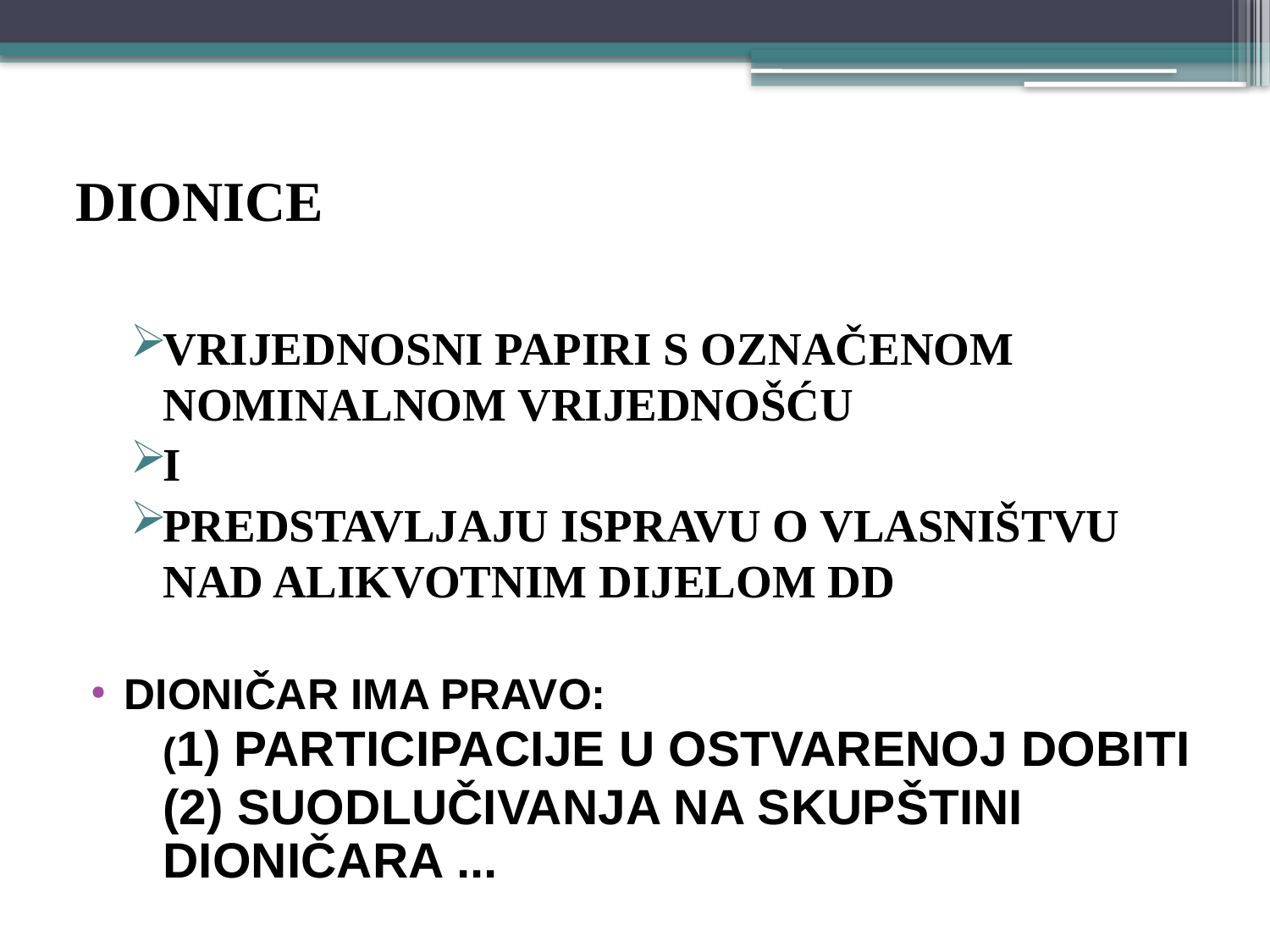

# DIONICE
VRIJEDNOSNI PAPIRI S OZNAČENOM NOMINALNOM VRIJEDNOŠĆU
I
PREDSTAVLJAJU ISPRAVU O VLASNIŠTVU NAD ALIKVOTNIM DIJELOM DD

DIONIČAR IMA PRAVO:
	(1) participacije u ostvarenoj dobiti
	(2) suodlučivanja na skupštini dioničara ...